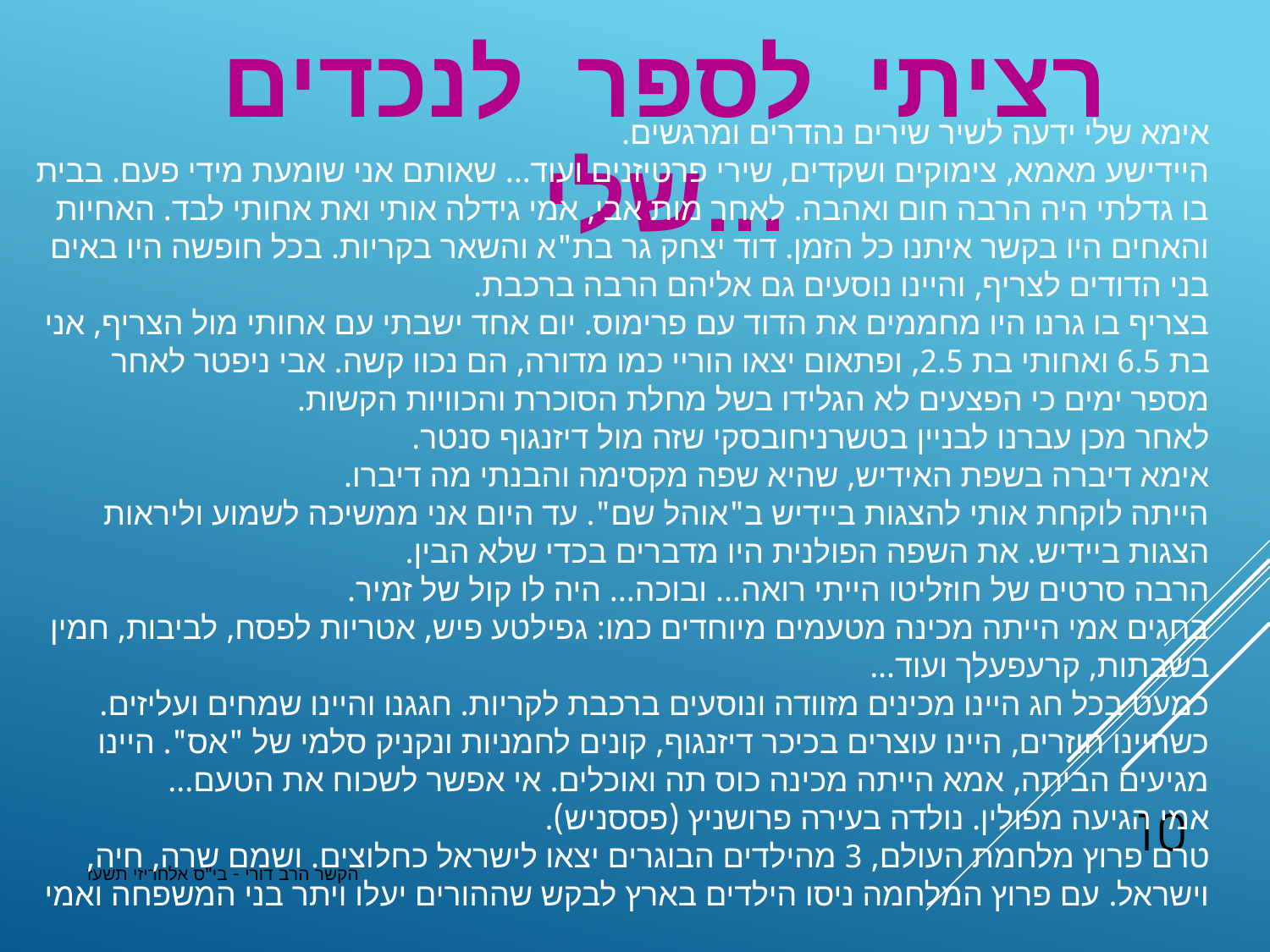

רציתי  לספר  לנכדים שלי...
אימא שלי ידעה לשיר שירים נהדרים ומרגשים.
היידישע מאמא, צימוקים ושקדים, שירי פרטיזנים ועוד... שאותם אני שומעת מידי פעם. בבית בו גדלתי היה הרבה חום ואהבה. לאחר מות אבי, אמי גידלה אותי ואת אחותי לבד. האחיות והאחים היו בקשר איתנו כל הזמן. דוד יצחק גר בת"א והשאר בקריות. בכל חופשה היו באים בני הדודים לצריף, והיינו נוסעים גם אליהם הרבה ברכבת.
בצריף בו גרנו היו מחממים את הדוד עם פרימוס. יום אחד ישבתי עם אחותי מול הצריף, אני בת 6.5 ואחותי בת 2.5, ופתאום יצאו הוריי כמו מדורה, הם נכוו קשה. אבי ניפטר לאחר מספר ימים כי הפצעים לא הגלידו בשל מחלת הסוכרת והכוויות הקשות.
לאחר מכן עברנו לבניין בטשרניחובסקי שזה מול דיזנגוף סנטר.
אימא דיברה בשפת האידיש, שהיא שפה מקסימה והבנתי מה דיברו.
הייתה לוקחת אותי להצגות ביידיש ב"אוהל שם". עד היום אני ממשיכה לשמוע וליראות הצגות ביידיש. את השפה הפולנית היו מדברים בכדי שלא הבין.
הרבה סרטים של חוזליטו הייתי רואה... ובוכה... היה לו קול של זמיר.
בחגים אמי הייתה מכינה מטעמים מיוחדים כמו: גפילטע פיש, אטריות לפסח, לביבות, חמין בשבתות, קרעפעלך ועוד...
כמעט בכל חג היינו מכינים מזוודה ונוסעים ברכבת לקריות. חגגנו והיינו שמחים ועליזים. כשהיינו חוזרים, היינו עוצרים בכיכר דיזנגוף, קונים לחמניות ונקניק סלמי של "אס". היינו מגיעים הביתה, אמא הייתה מכינה כוס תה ואוכלים. אי אפשר לשכוח את הטעם...
אמי הגיעה מפולין. נולדה בעירה פרושניץ (פססניש).
טרם פרוץ מלחמת העולם, 3 מהילדים הבוגרים יצאו לישראל כחלוצים. ושמם שרה, חיה, וישראל. עם פרוץ המלחמה ניסו הילדים בארץ לבקש שההורים יעלו ויתר בני המשפחה ואמי

10
הקשר הרב דורי - בי"ס אלחריזי תשעז